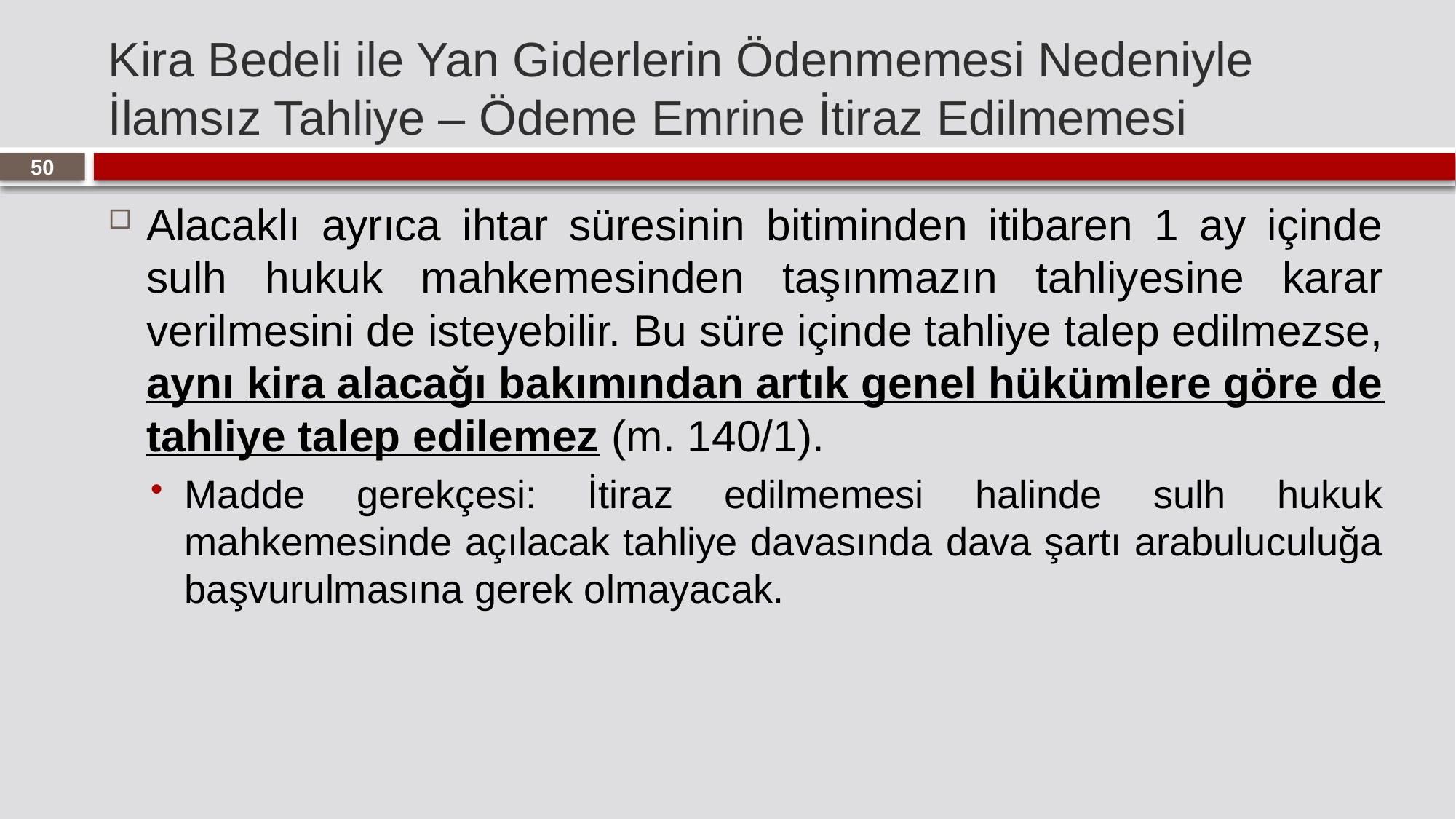

# Kira Bedeli ile Yan Giderlerin Ödenmemesi Nedeniyle İlamsız Tahliye – Ödeme Emrine İtiraz Edilmemesi
50
Alacaklı ayrıca ihtar süresinin bitiminden itibaren 1 ay içinde sulh hukuk mahkemesinden taşınmazın tahliyesine karar verilmesini de isteyebilir. Bu süre içinde tahliye talep edilmezse, aynı kira alacağı bakımından artık genel hükümlere göre de tahliye talep edilemez (m. 140/1).
Madde gerekçesi: İtiraz edilmemesi halinde sulh hukuk mahkemesinde açılacak tahliye davasında dava şartı arabuluculuğa başvurulmasına gerek olmayacak.